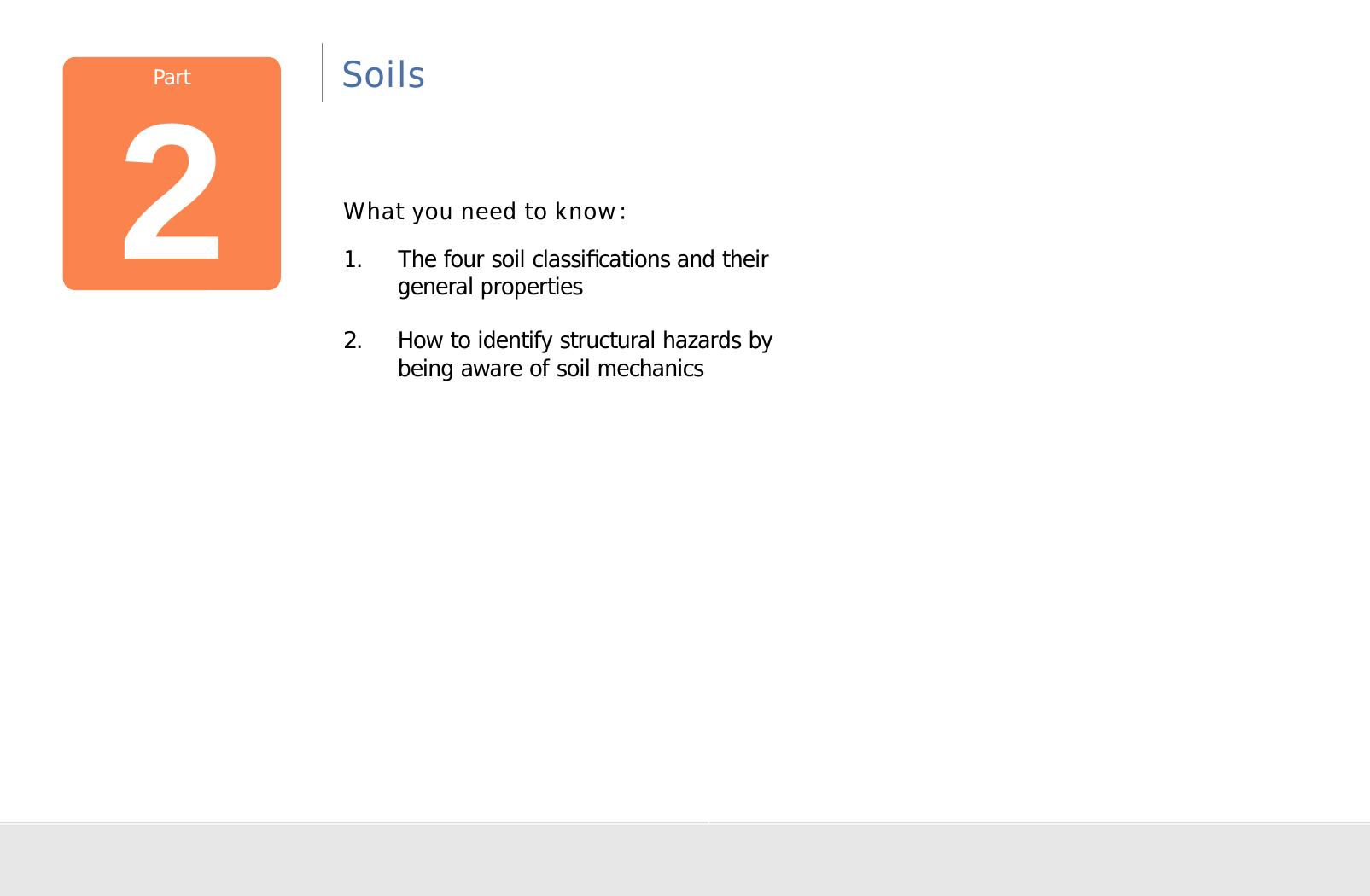

# Soils

Part
2
What you need to know:
The four soil classifications and their general properties
How to identify structural hazards by being aware of soil mechanics